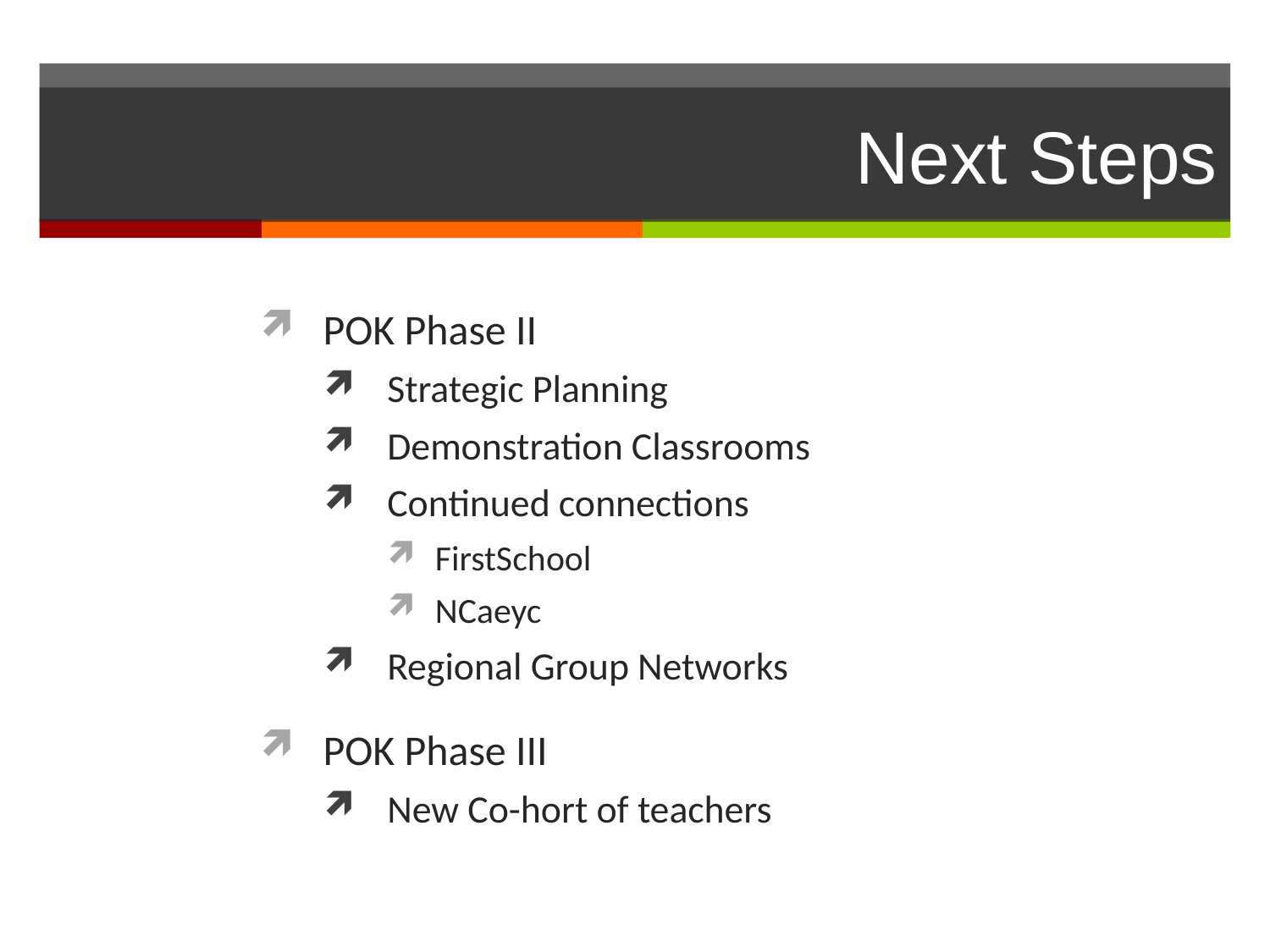

# Next Steps
POK Phase II
Strategic Planning
Demonstration Classrooms
Continued connections
FirstSchool
NCaeyc
Regional Group Networks
POK Phase III
New Co-hort of teachers